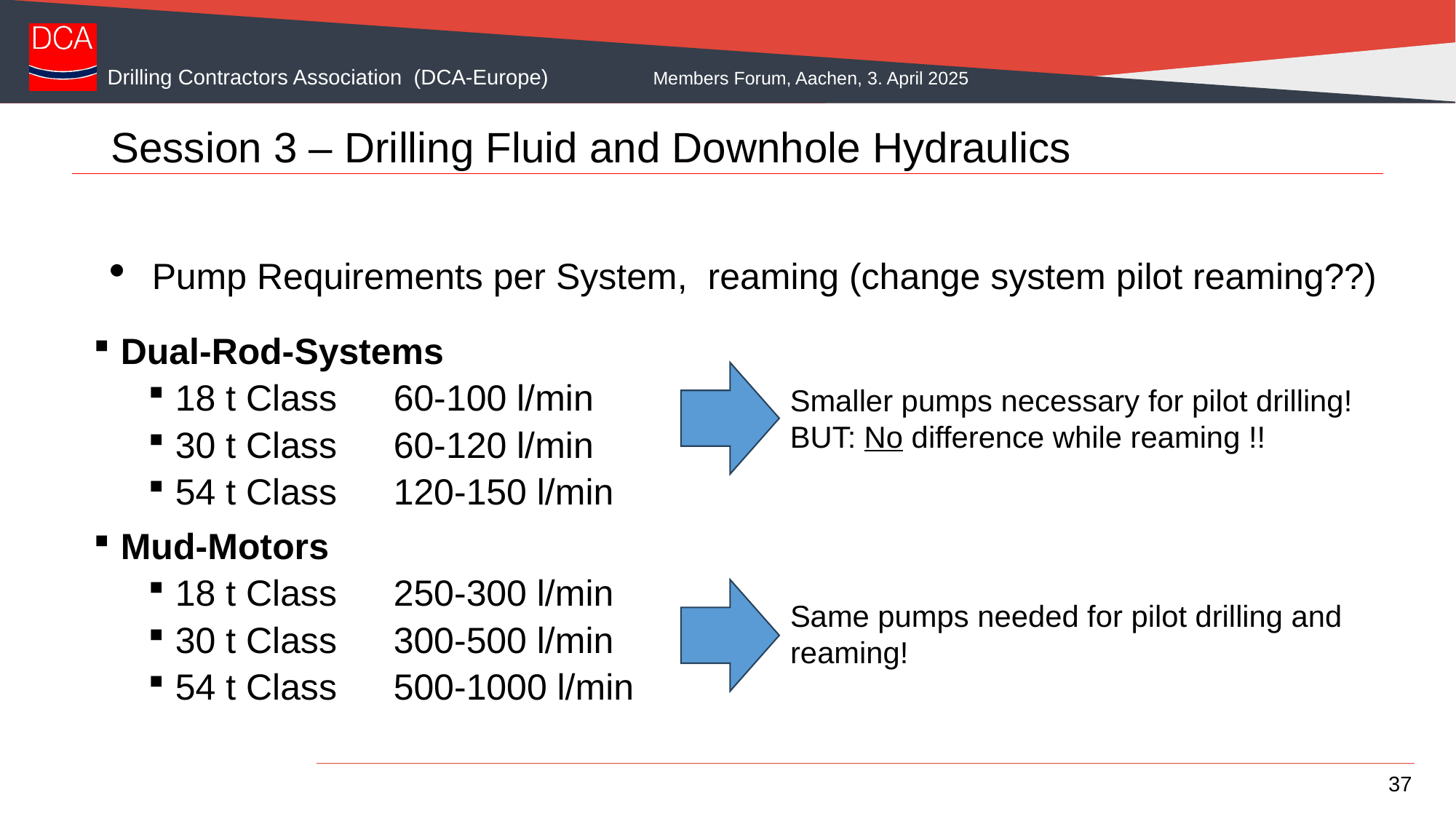

# Session 3 – Drilling Fluid and Downhole Hydraulics
Pump Requirements per System,  reaming (change system pilot reaming??)

Dual-Rod-Systems
18 t Class 	60-100 l/min
30 t Class	60-120 l/min
54 t Class	120-150 l/min
Mud-Motors
18 t Class 	250-300 l/min
30 t Class	300-500 l/min
54 t Class	500-1000 l/min

Smaller pumps necessary for pilot drilling!
BUT: No difference while reaming !!

Same pumps needed for pilot drilling and reaming!